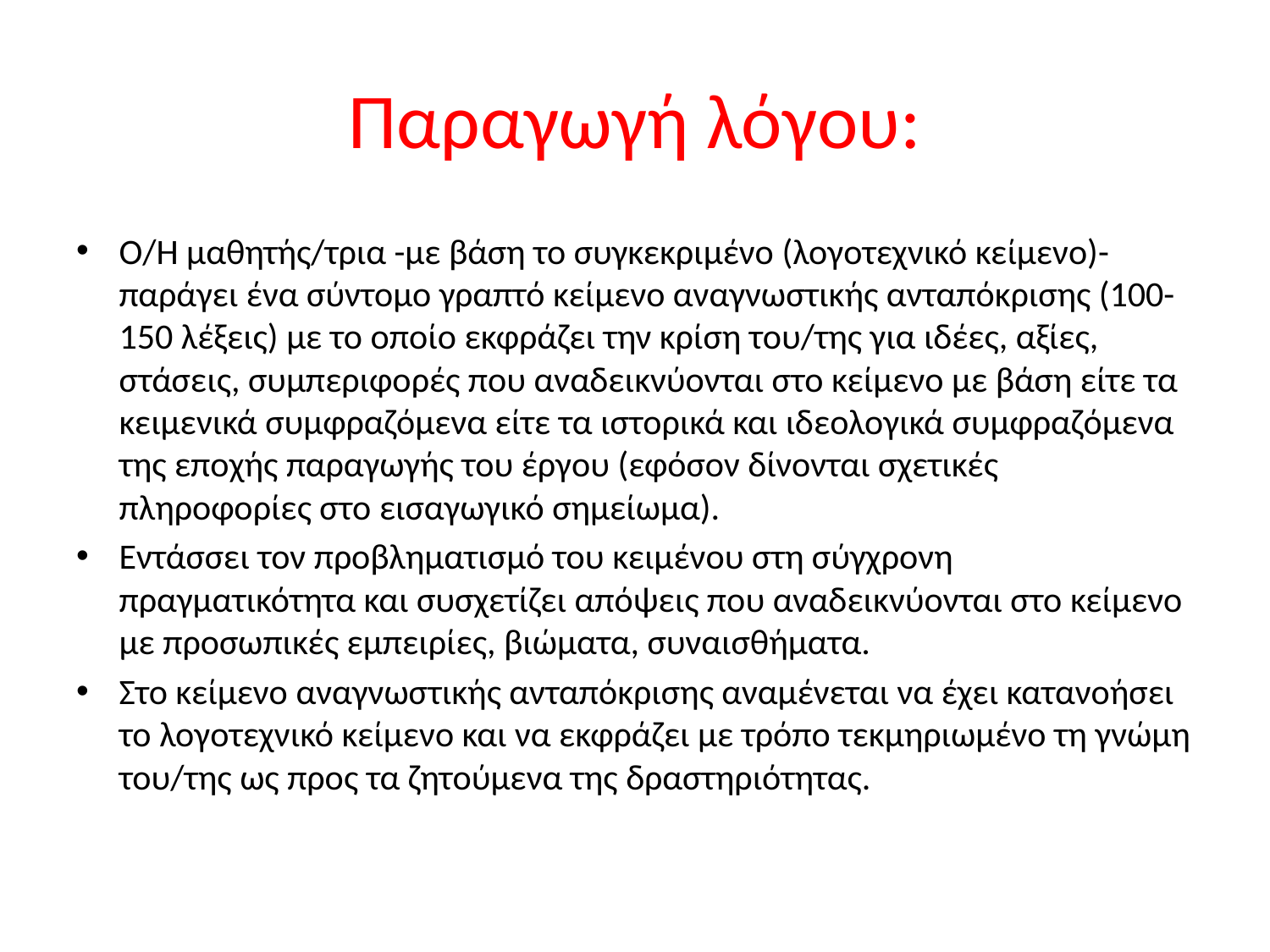

# Παραγωγή λόγου:
Ο/Η μαθητής/τρια -με βάση το συγκεκριμένο (λογοτεχνικό κείμενο)- παράγει ένα σύντομο γραπτό κείμενο αναγνωστικής ανταπόκρισης (100-150 λέξεις) με το οποίο εκφράζει την κρίση του/της για ιδέες, αξίες, στάσεις, συμπεριφορές που αναδεικνύονται στο κείμενο με βάση είτε τα κειμενικά συμφραζόμενα είτε τα ιστορικά και ιδεολογικά συμφραζόμενα της εποχής παραγωγής του έργου (εφόσον δίνονται σχετικές πληροφορίες στο εισαγωγικό σημείωμα).
Εντάσσει τον προβληματισμό του κειμένου στη σύγχρονη πραγματικότητα και συσχετίζει απόψεις που αναδεικνύονται στο κείμενο με προσωπικές εμπειρίες, βιώματα, συναισθήματα.
Στο κείμενο αναγνωστικής ανταπόκρισης αναμένεται να έχει κατανοήσει το λογοτεχνικό κείμενο και να εκφράζει με τρόπο τεκμηριωμένο τη γνώμη του/της ως προς τα ζητούμενα της δραστηριότητας.